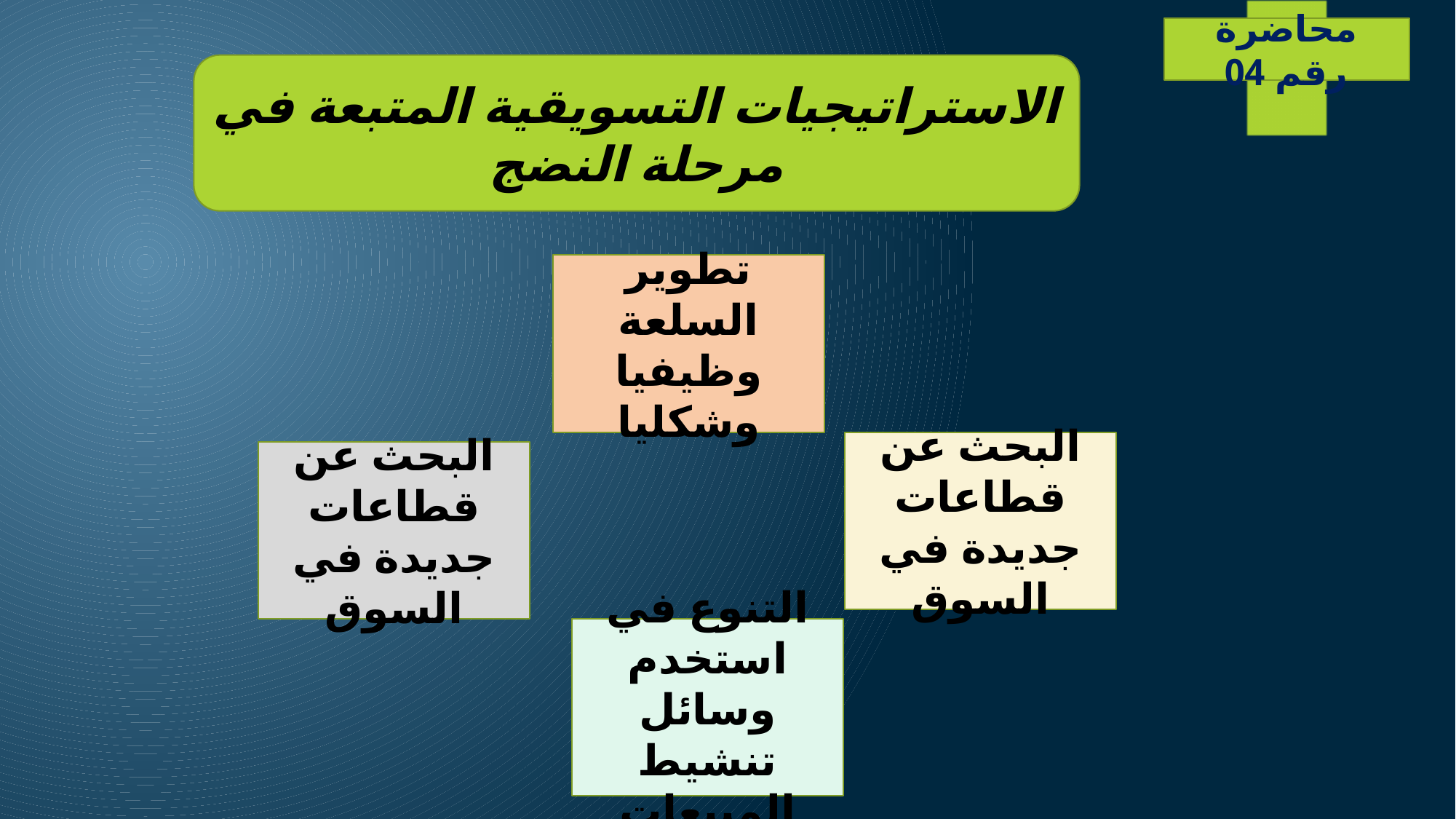

محاضرة رقم 04
الاستراتيجيات التسويقية المتبعة في مرحلة النضج
تطوير السلعة وظيفيا وشكليا
البحث عن قطاعات جديدة في السوق
البحث عن قطاعات جديدة في السوق
التنوع في استخدم وسائل تنشيط المبيعات